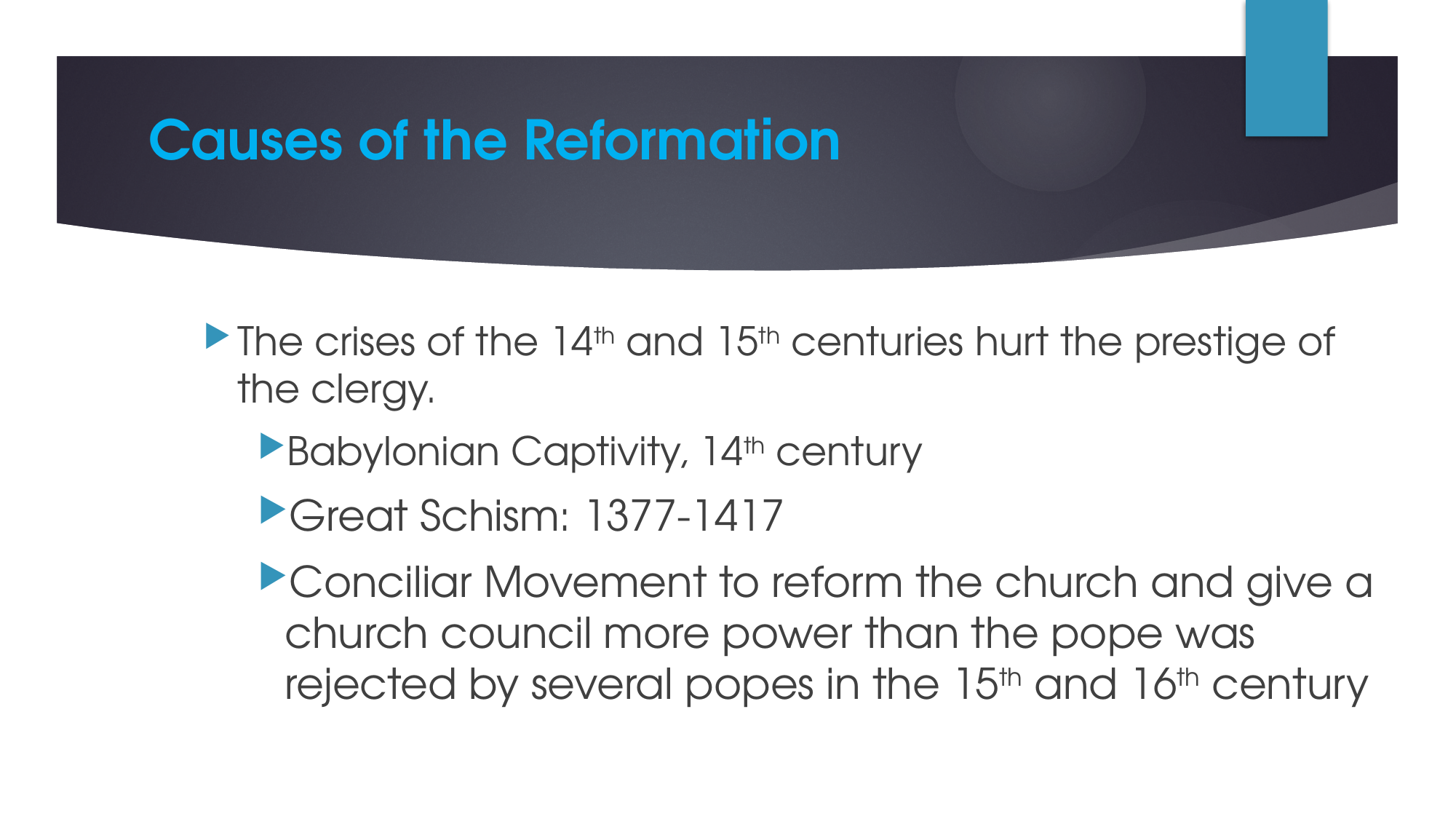

# Causes of the Reformation
The crises of the 14th and 15th centuries hurt the prestige of the clergy.
Babylonian Captivity, 14th century
Great Schism: 1377-1417
Conciliar Movement to reform the church and give a church council more power than the pope was  rejected by several popes in the 15th and 16th century